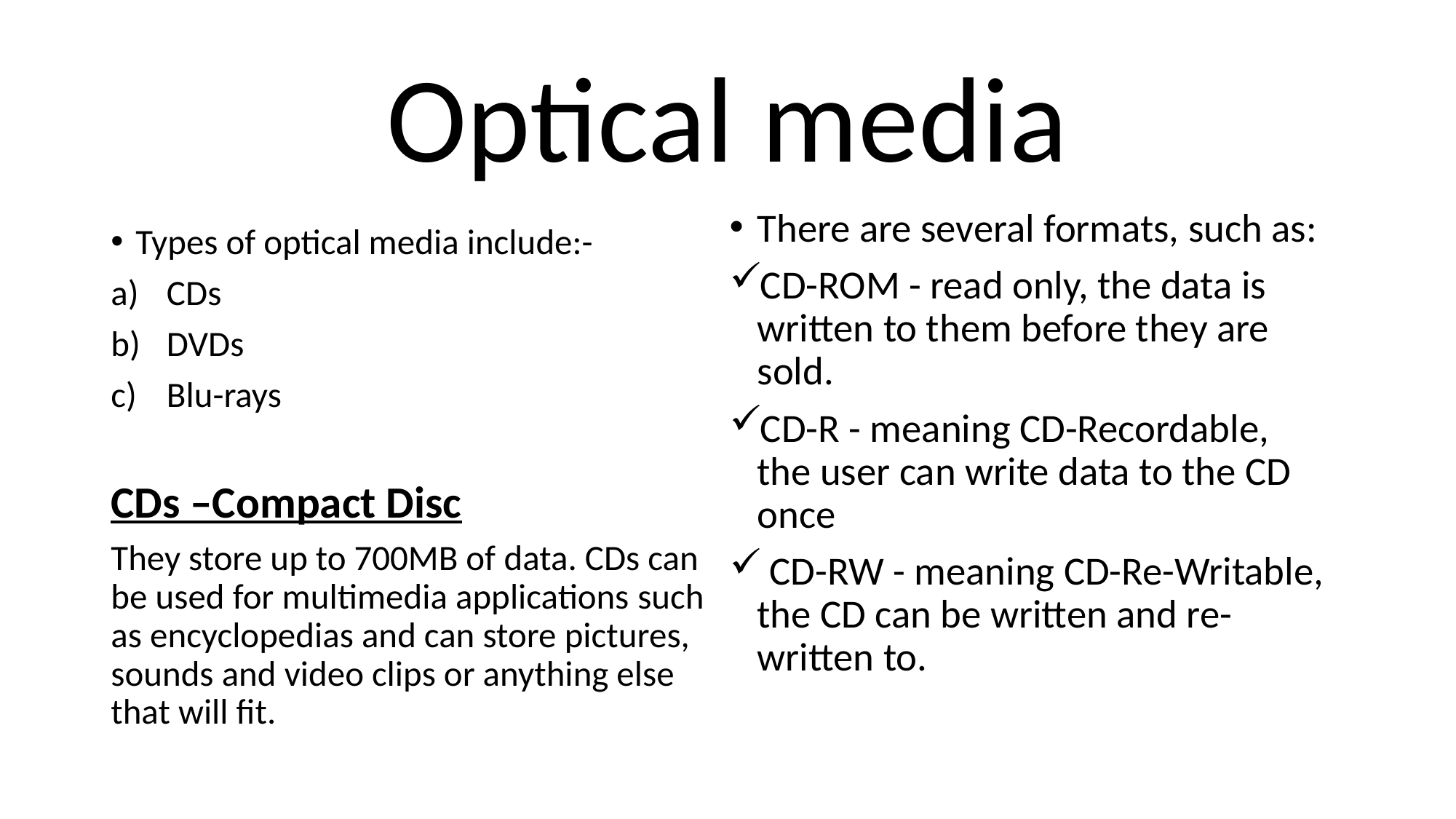

# Optical media
There are several formats, such as:
CD-ROM - read only, the data is written to them before they are sold.
CD-R - meaning CD-Recordable, the user can write data to the CD once
 CD-RW - meaning CD-Re-Writable, the CD can be written and re-written to.
Types of optical media include:-
CDs
DVDs
Blu-rays

CDs –Compact Disc
They store up to 700MB of data. CDs can be used for multimedia applications such as encyclopedias and can store pictures, sounds and video clips or anything else that will fit.